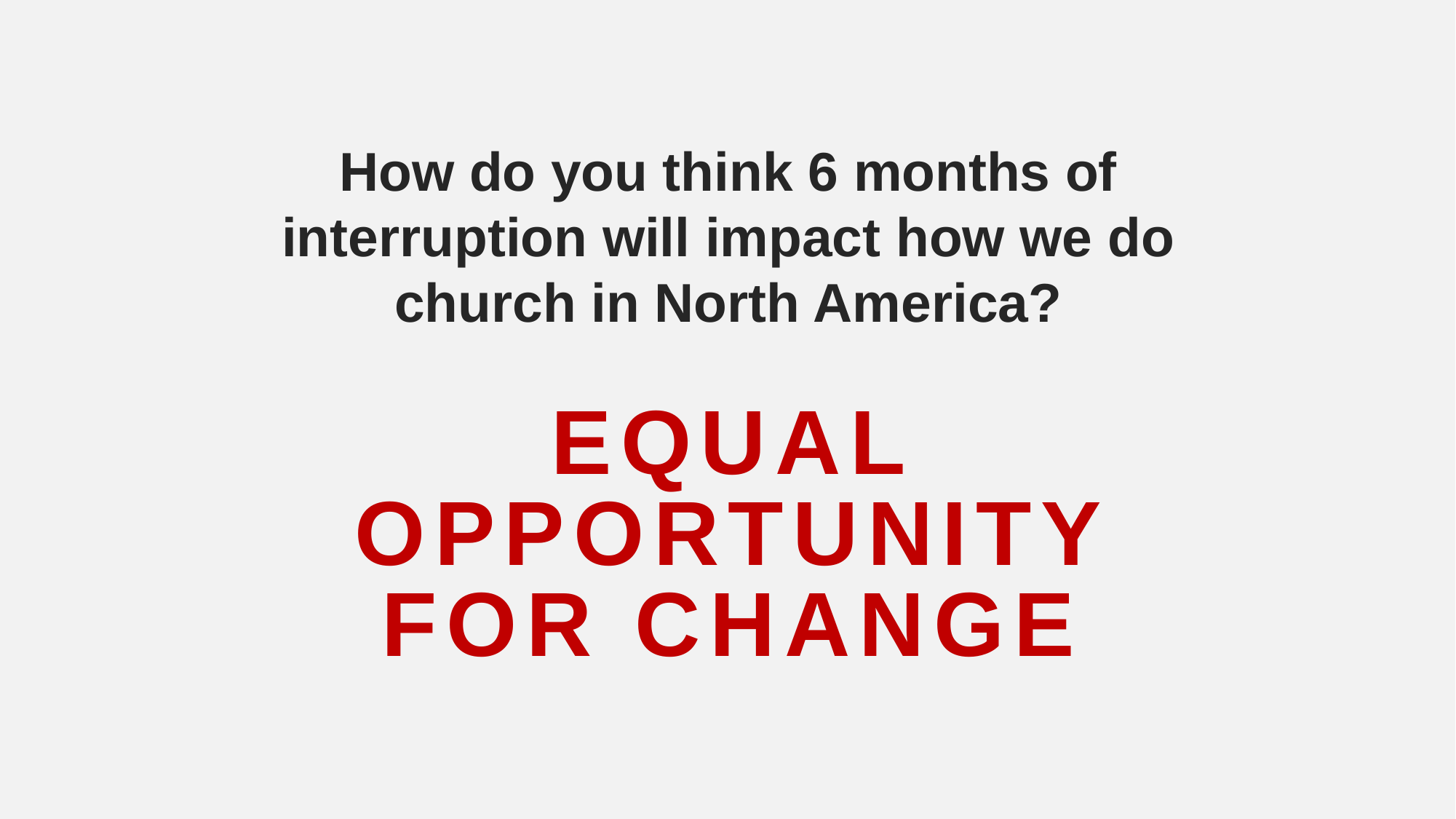

How do you think 6 months of interruption will impact how we do church in North America?
EQUAL
OPPORTUNITY
FOR CHANGE